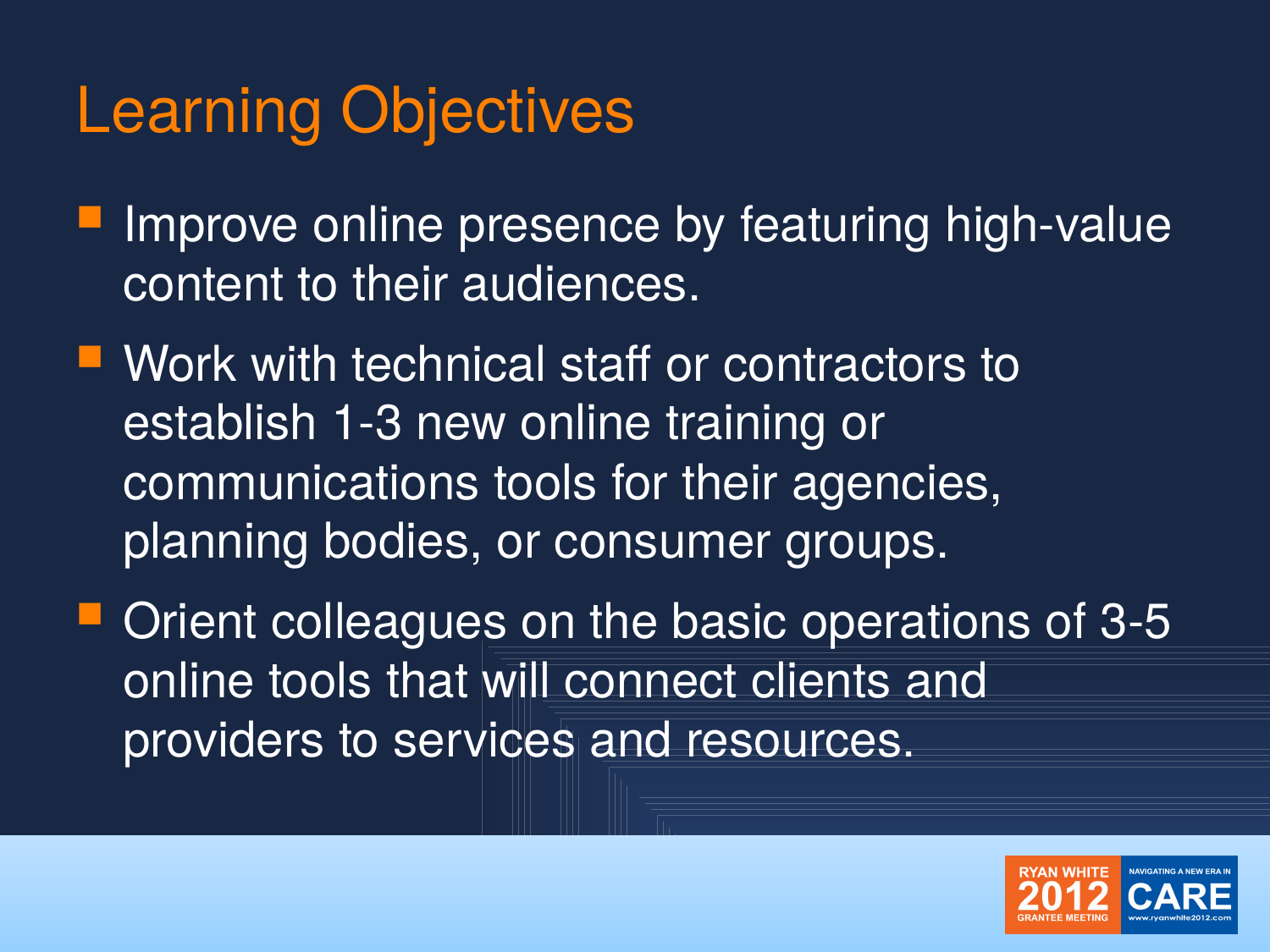

# Learning Objectives
Improve online presence by featuring high-value content to their audiences.
Work with technical staff or contractors to establish 1-3 new online training or communications tools for their agencies, planning bodies, or consumer groups.
Orient colleagues on the basic operations of 3-5 online tools that will connect clients and providers to services and resources.